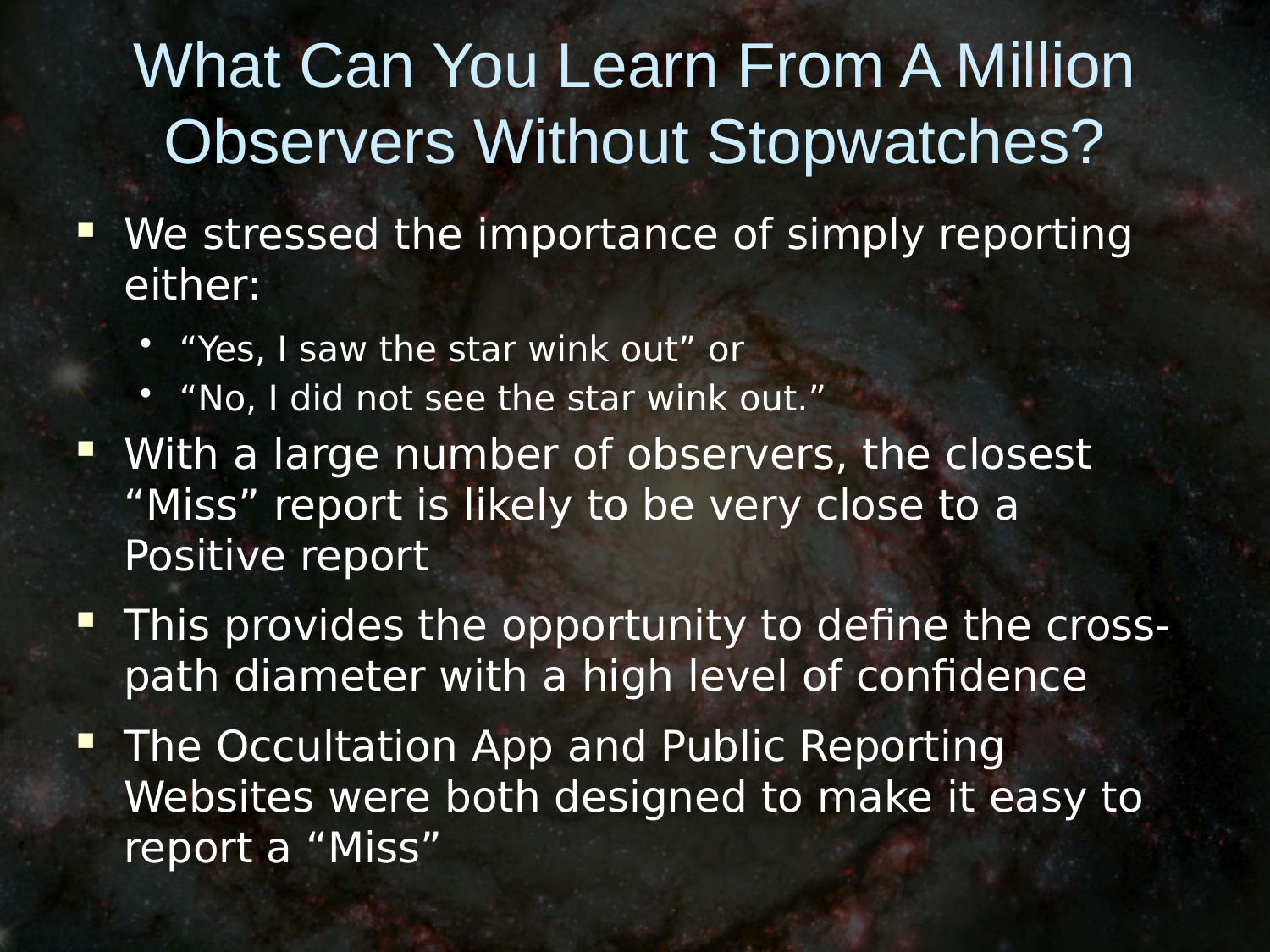

# What Can You Learn From A Million Observers Without Stopwatches?
We stressed the importance of simply reporting either:
“Yes, I saw the star wink out” or
“No, I did not see the star wink out.”
With a large number of observers, the closest “Miss” report is likely to be very close to a Positive report
This provides the opportunity to define the cross-path diameter with a high level of confidence
The Occultation App and Public Reporting Websites were both designed to make it easy to report a “Miss”